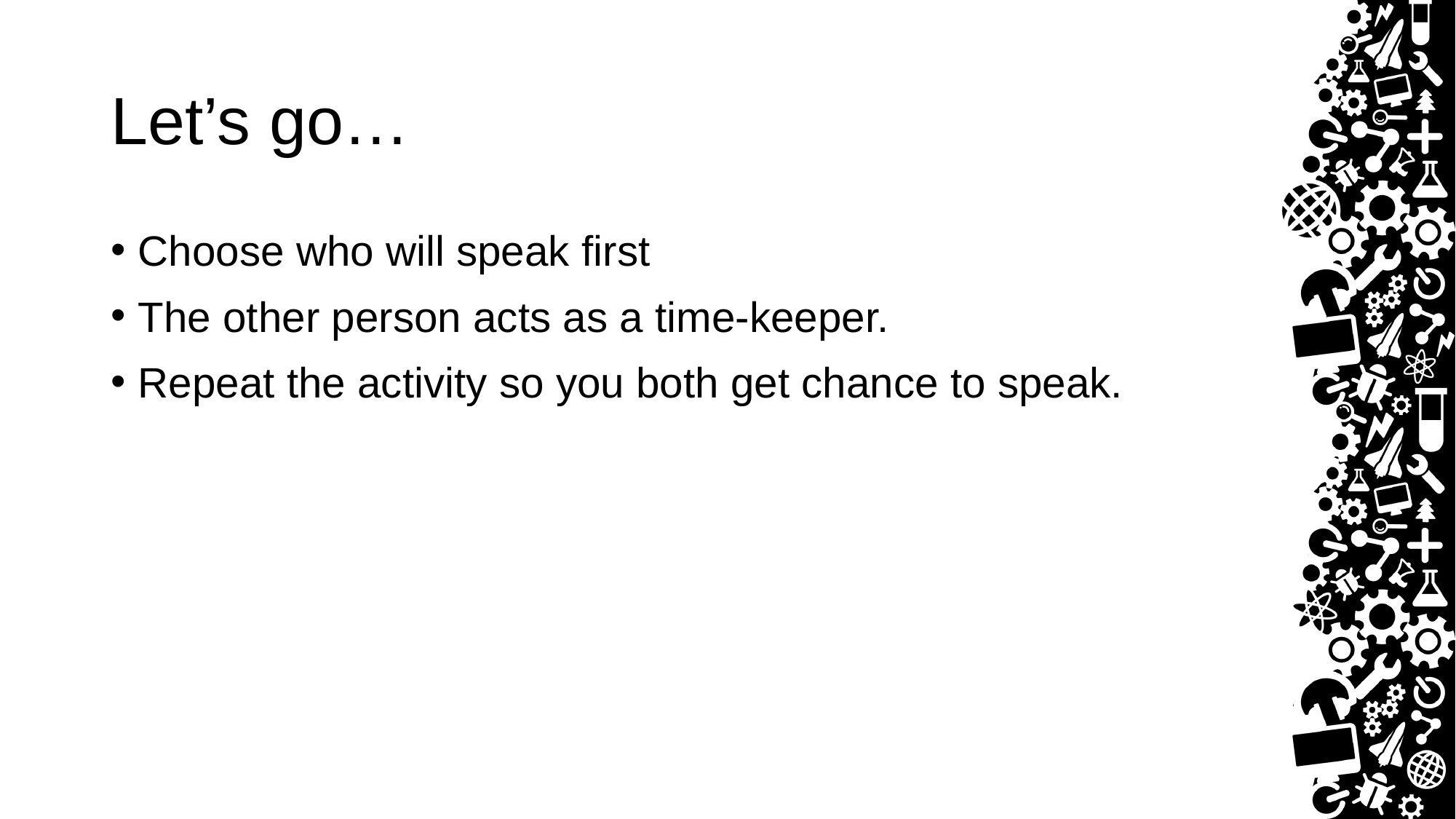

# Let’s go…
Choose who will speak first
The other person acts as a time-keeper.
Repeat the activity so you both get chance to speak.